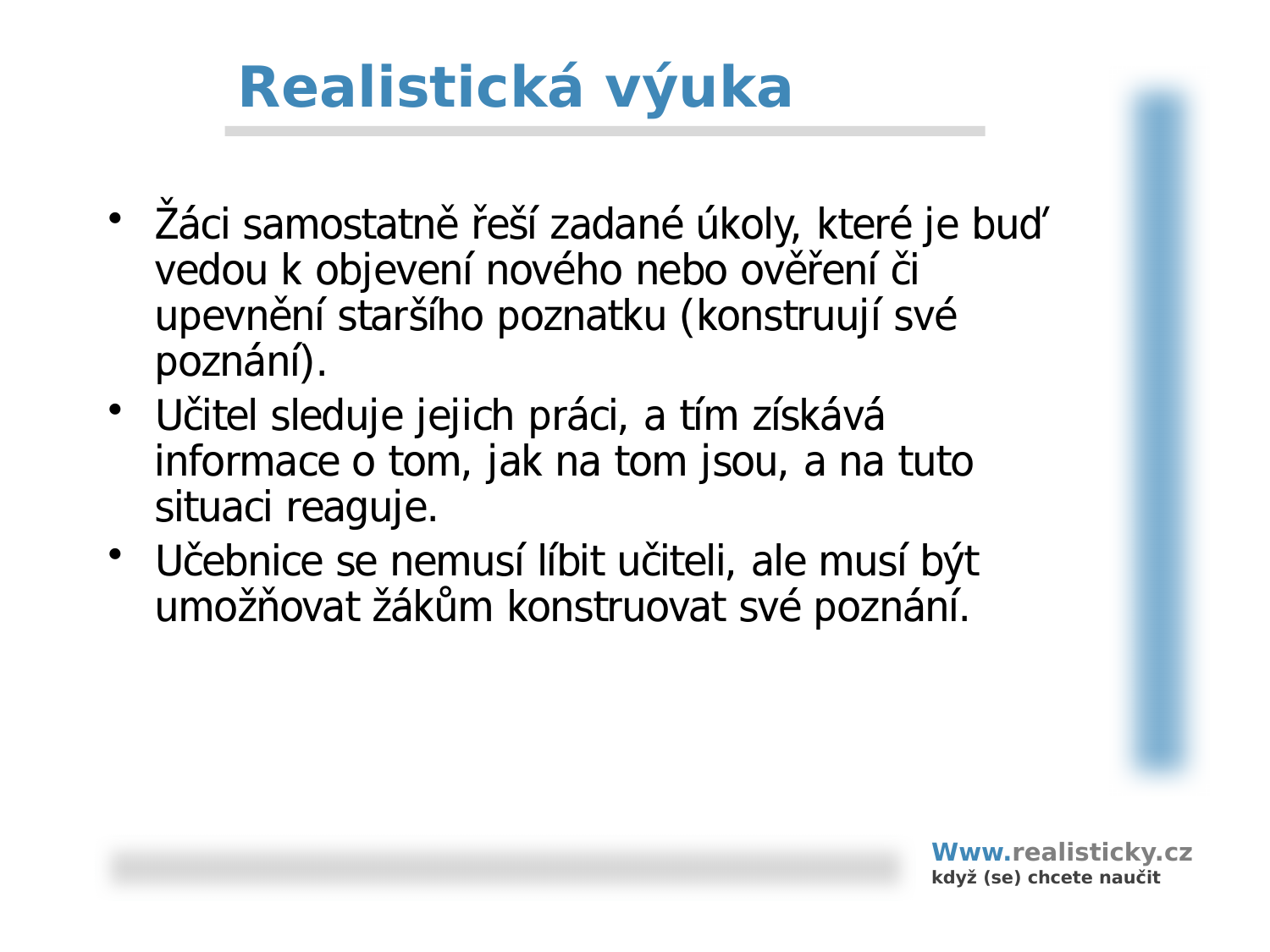

# Realistická výuka

Žáci samostatně řeší zadané úkoly, které je buď vedou k objevení nového nebo ověření či upevnění staršího poznatku (konstruují své poznání).
Učitel sleduje jejich práci, a tím získává informace o tom, jak na tom jsou, a na tuto situaci reaguje.
Učebnice se nemusí líbit učiteli, ale musí být umožňovat žákům konstruovat své poznání.
Www.realisticky.cz
když (se) chcete naučit